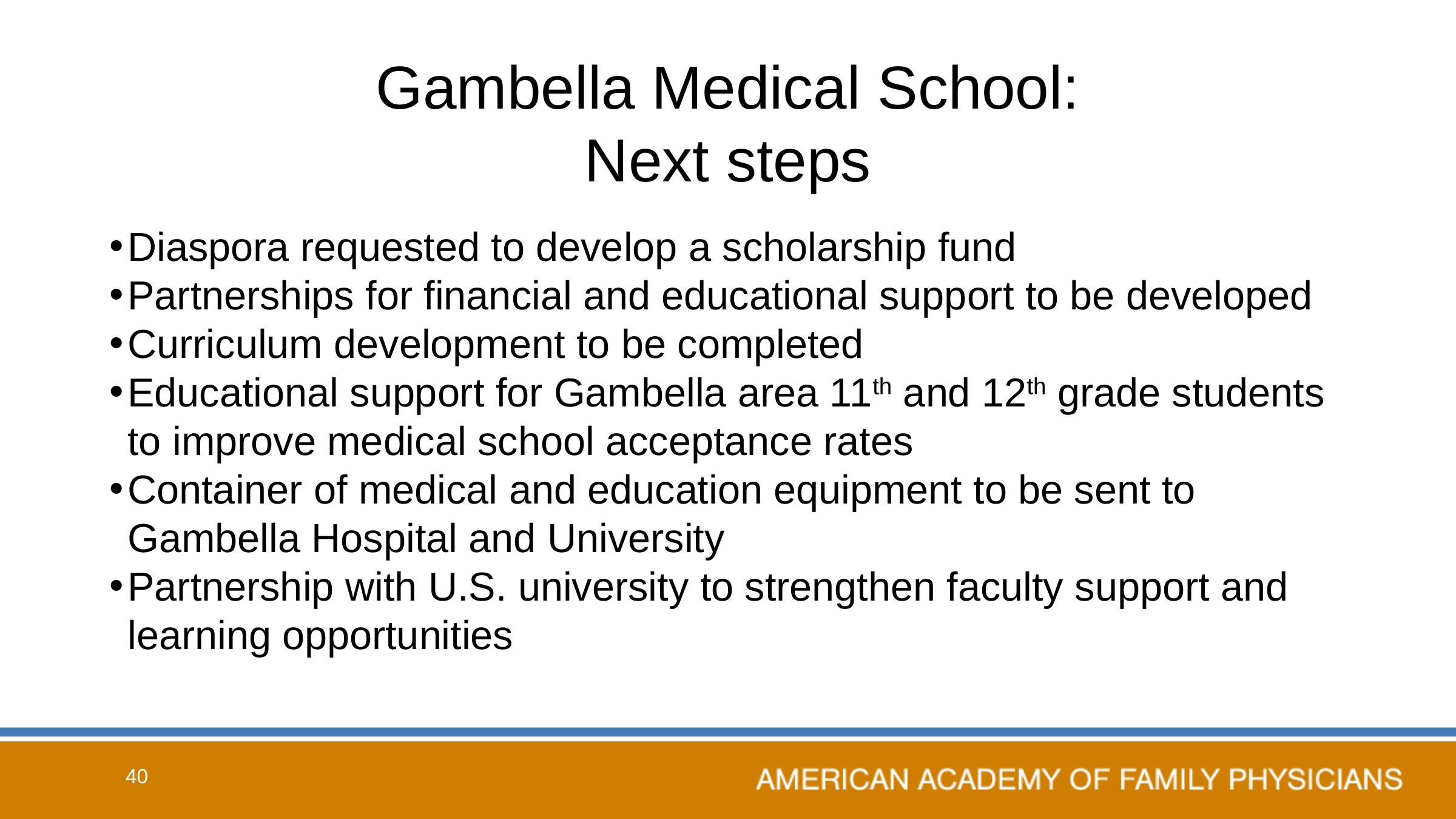

# Gambella Medical School: Next steps
Diaspora requested to develop a scholarship fund
Partnerships for financial and educational support to be developed
Curriculum development to be completed
Educational support for Gambella area 11th and 12th grade students to improve medical school acceptance rates
Container of medical and education equipment to be sent to Gambella Hospital and University
Partnership with U.S. university to strengthen faculty support and learning opportunities
40